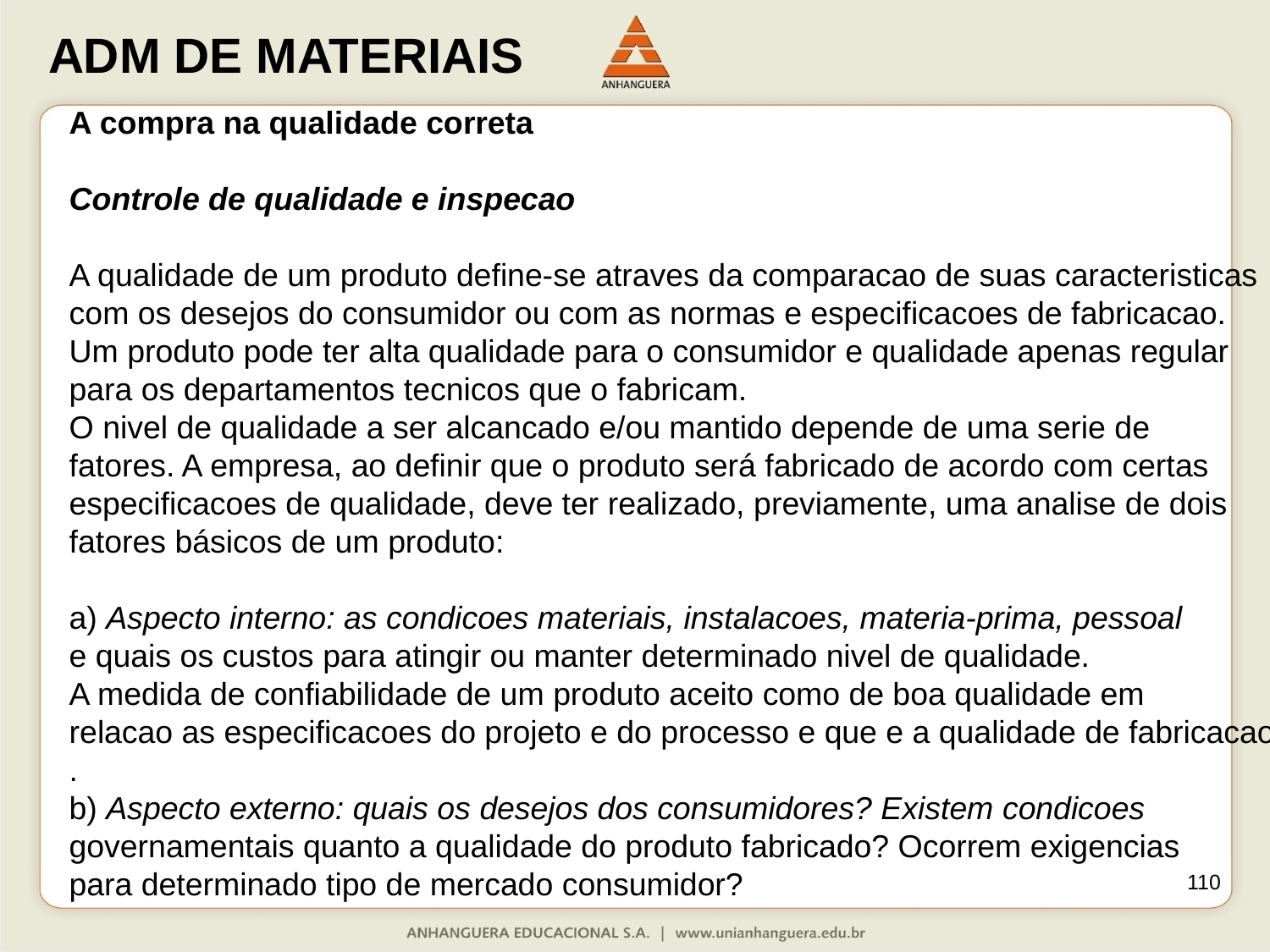

A compra na qualidade correta

Controle de qualidade e inspecao

A qualidade de um produto define-se atraves da comparacao de suas caracteristicas
com os desejos do consumidor ou com as normas e especificacoes de fabricacao.
Um produto pode ter alta qualidade para o consumidor e qualidade apenas regular
para os departamentos tecnicos que o fabricam.
O nivel de qualidade a ser alcancado e/ou mantido depende de uma serie de
fatores. A empresa, ao definir que o produto será fabricado de acordo com certas
especificacoes de qualidade, deve ter realizado, previamente, uma analise de dois
fatores básicos de um produto:

a) Aspecto interno: as condicoes materiais, instalacoes, materia-prima, pessoal
e quais os custos para atingir ou manter determinado nivel de qualidade.
A medida de confiabilidade de um produto aceito como de boa qualidade em
relacao as especificacoes do projeto e do processo e que e a qualidade de fabricacao
.
b) Aspecto externo: quais os desejos dos consumidores? Existem condicoes
governamentais quanto a qualidade do produto fabricado? Ocorrem exigencias
para determinado tipo de mercado consumidor?
110